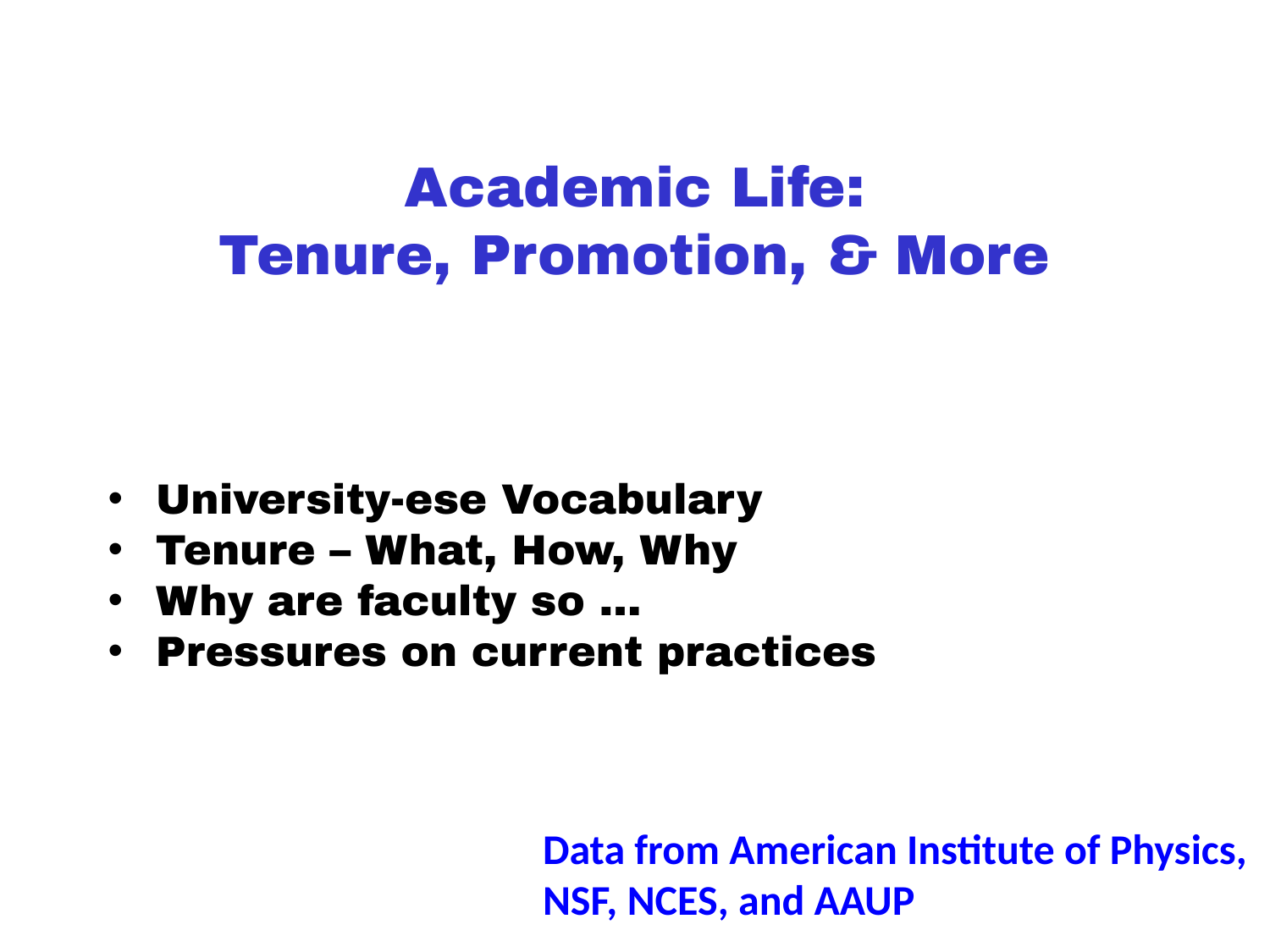

# Academic Life: Tenure, Promotion, & More
University-ese Vocabulary
Tenure – What, How, Why
Why are faculty so …
Pressures on current practices
Data from American Institute of Physics,
NSF, NCES, and AAUP